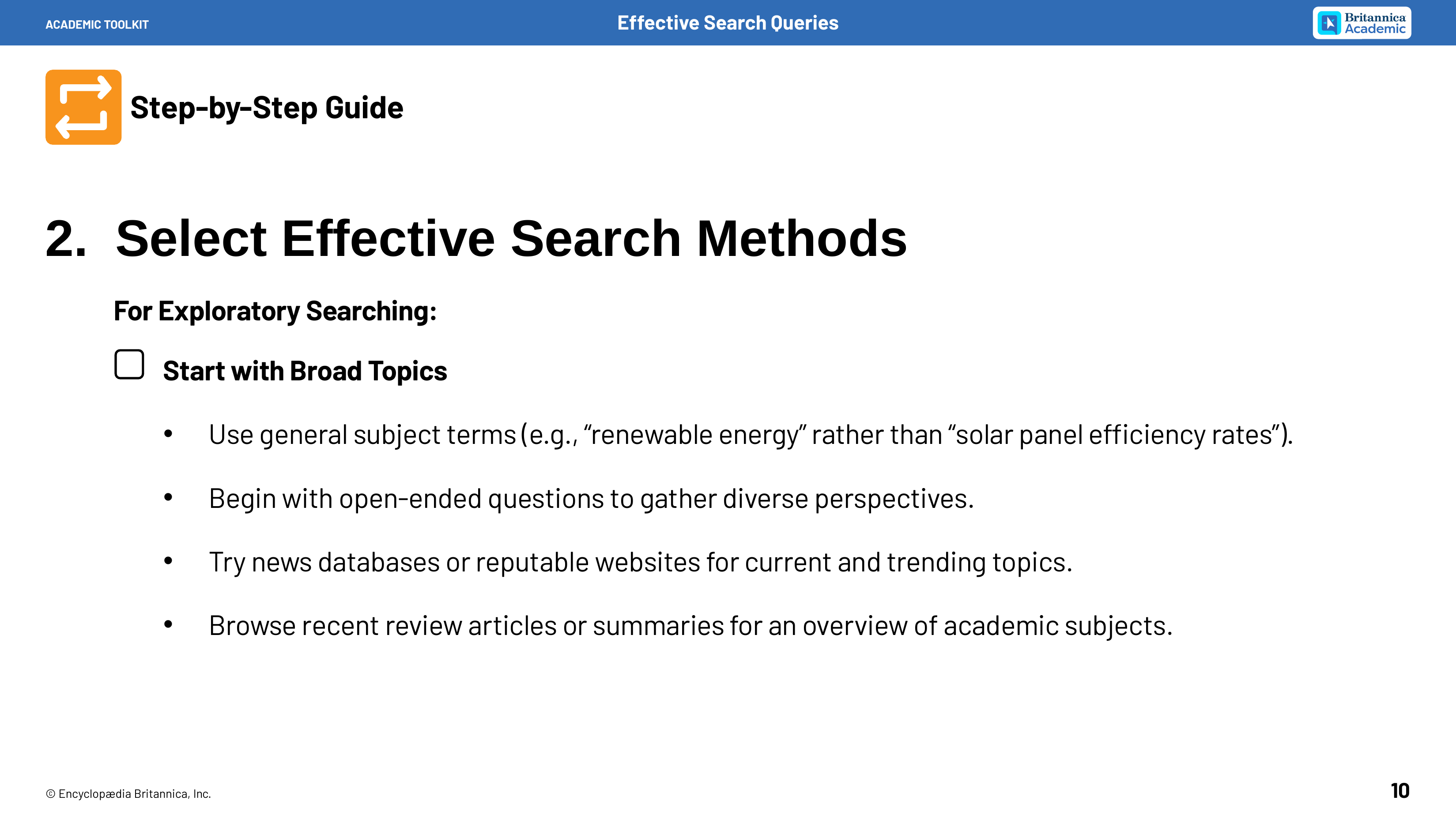

Effective Search Queries
ACADEMIC TOOLKIT

Step-by-Step Guide
2.	 Select Effective Search Methods
For Exploratory Searching:
	Start with Broad Topics
Use general subject terms (e.g., “renewable energy” rather than “solar panel efficiency rates”).
Begin with open-ended questions to gather diverse perspectives.
Try news databases or reputable websites for current and trending topics.
Browse recent review articles or summaries for an overview of academic subjects.

10
© Encyclopædia Britannica, Inc.